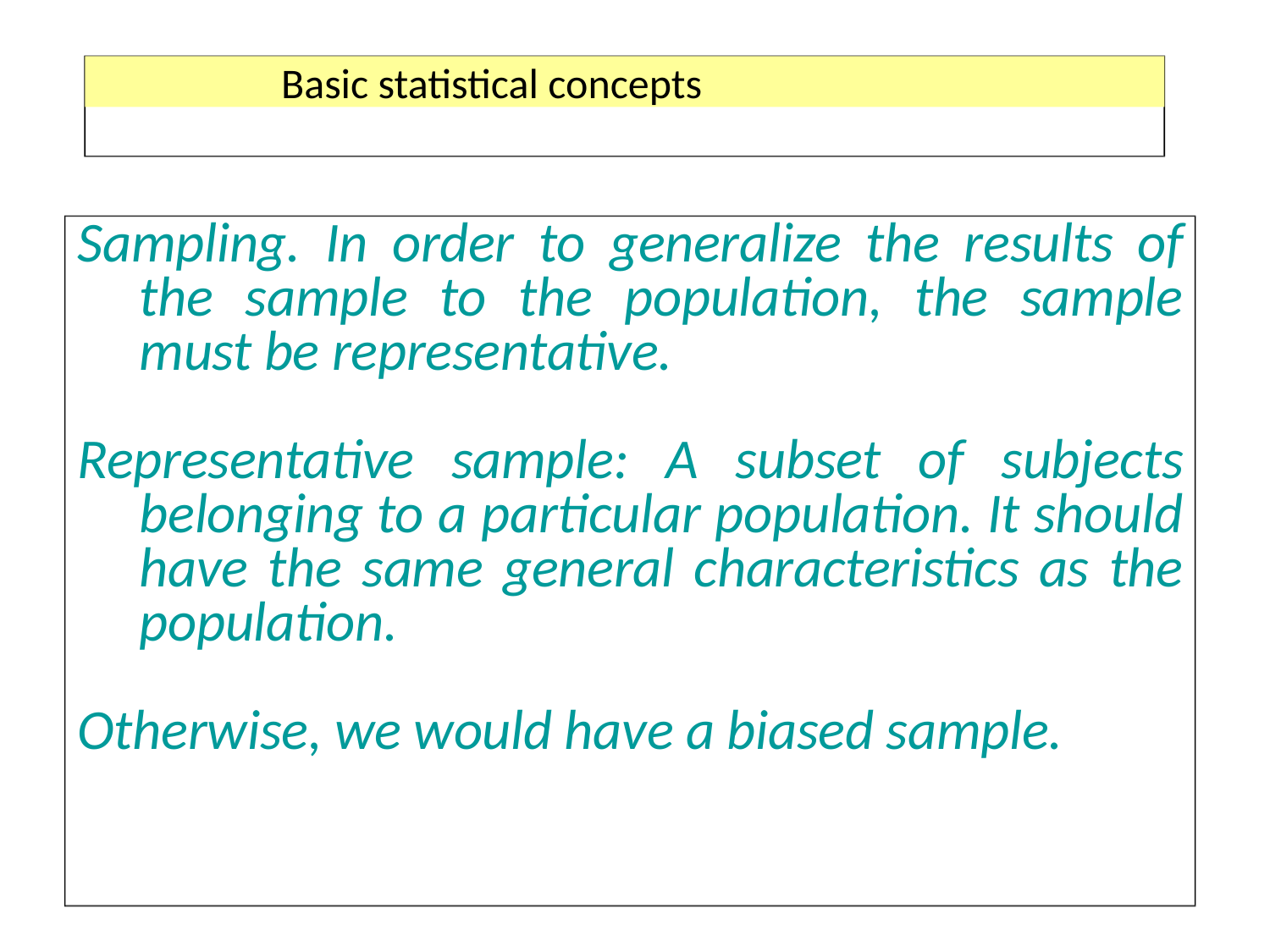

Basic statistical concepts

Sampling. In order to generalize the results of the sample to the population, the sample must be representative.

Representative sample: A subset of subjects belonging to a particular population. It should have the same general characteristics as the population.

Otherwise, we would have a biased sample.